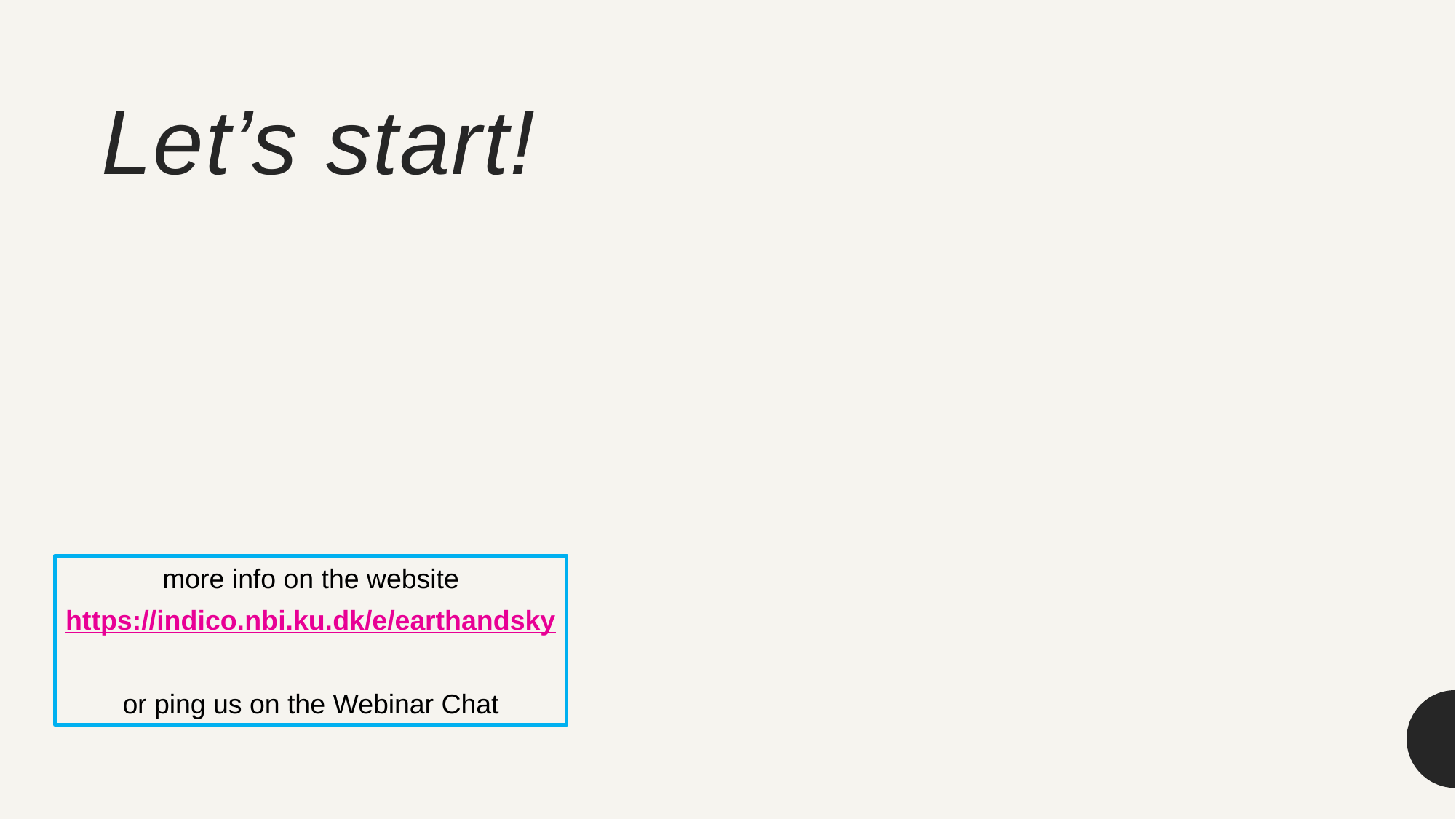

# Let’s start!

more info on the website
https://indico.nbi.ku.dk/e/earthandsky

or ping us on the Webinar Chat